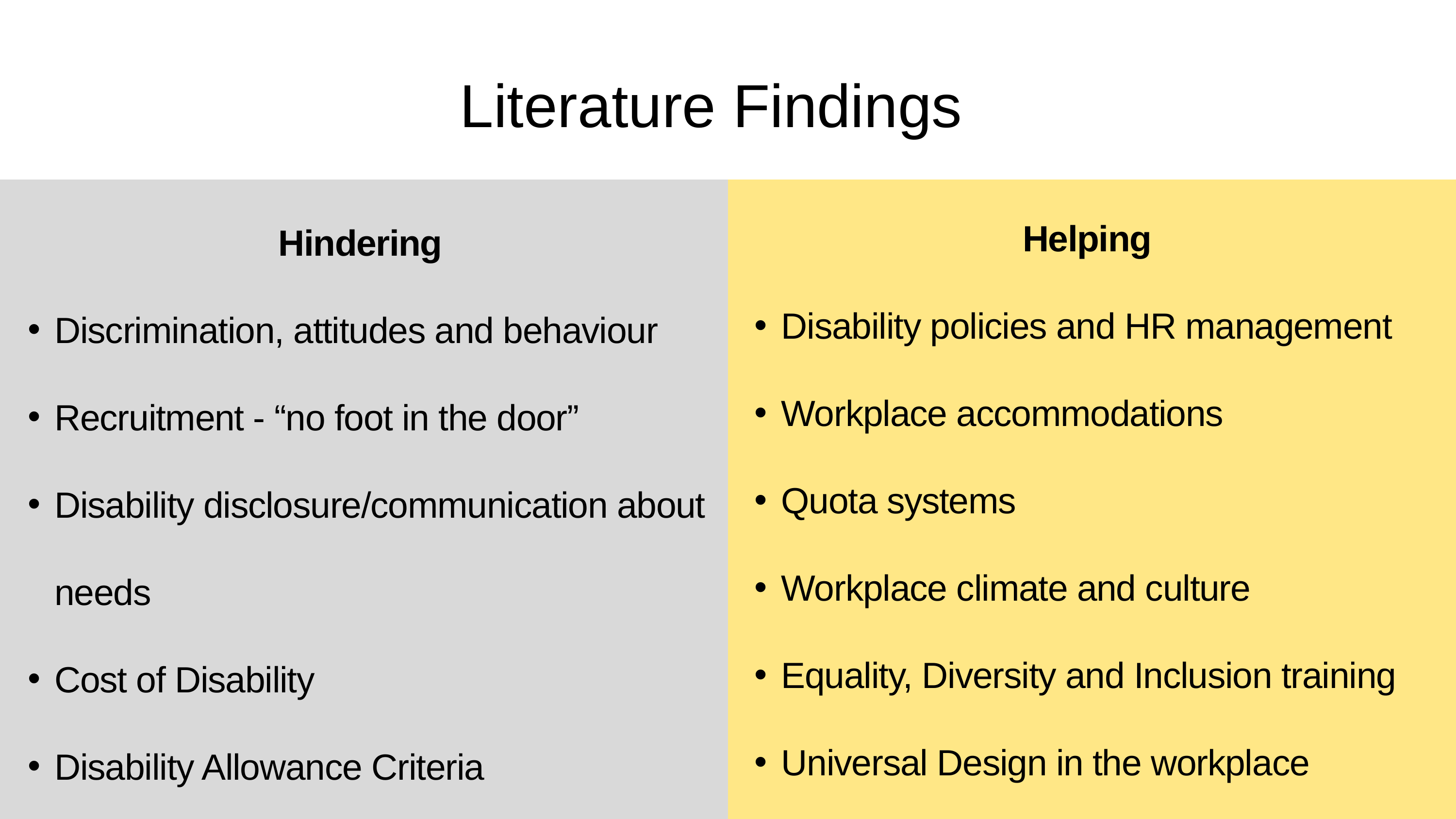

Literature findings
Literature Findings
Helping
Disability policies and HR management
Workplace accommodations
Quota systems
Workplace climate and culture
Equality, Diversity and Inclusion training
Universal Design in the workplace

Hindering
Discrimination, attitudes and behaviour
Recruitment - “no foot in the door”
Disability disclosure/communication about needs
Cost of Disability
Disability Allowance Criteria